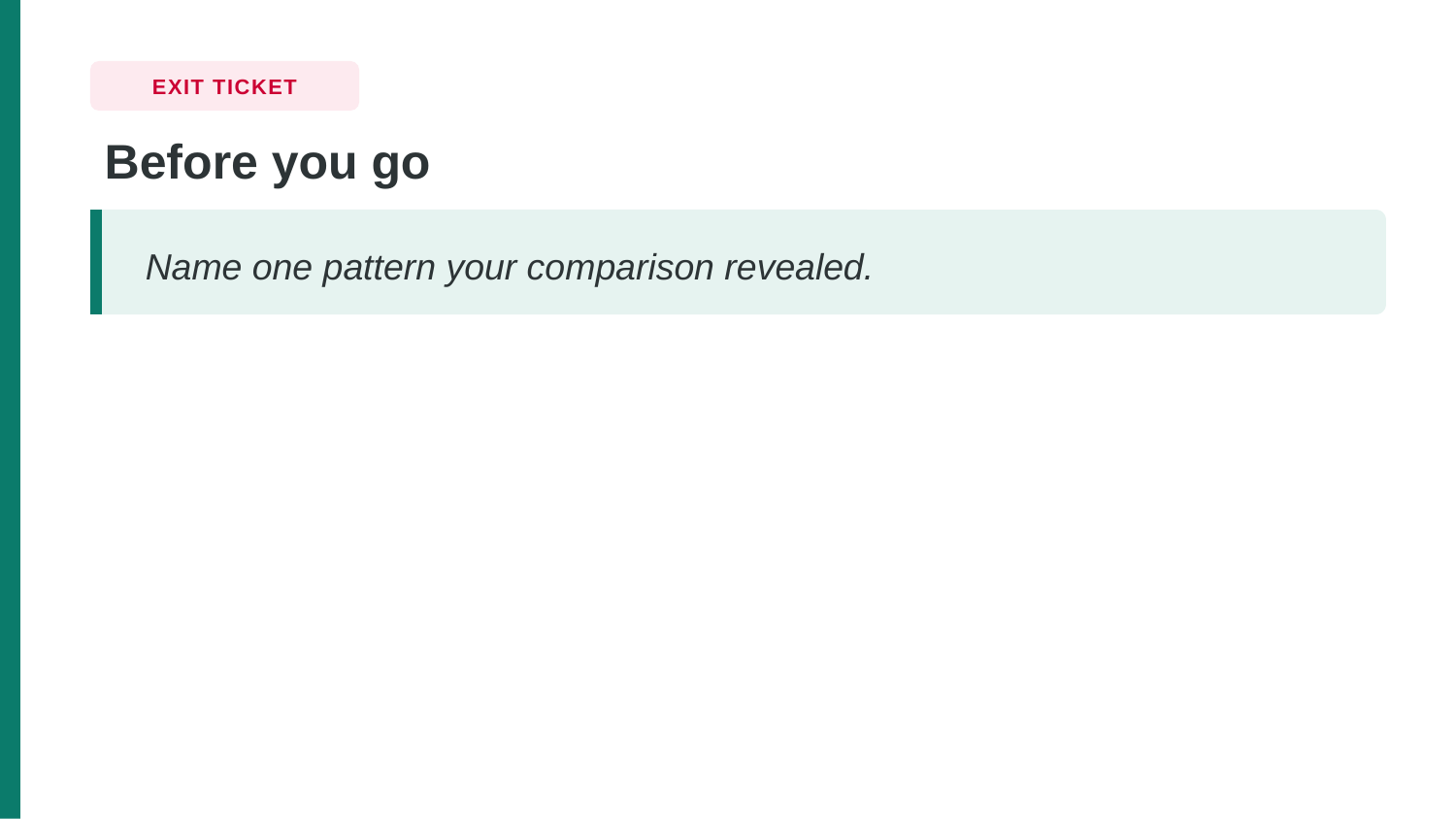

EXIT TICKET
Before you go

Name one pattern your comparison revealed.